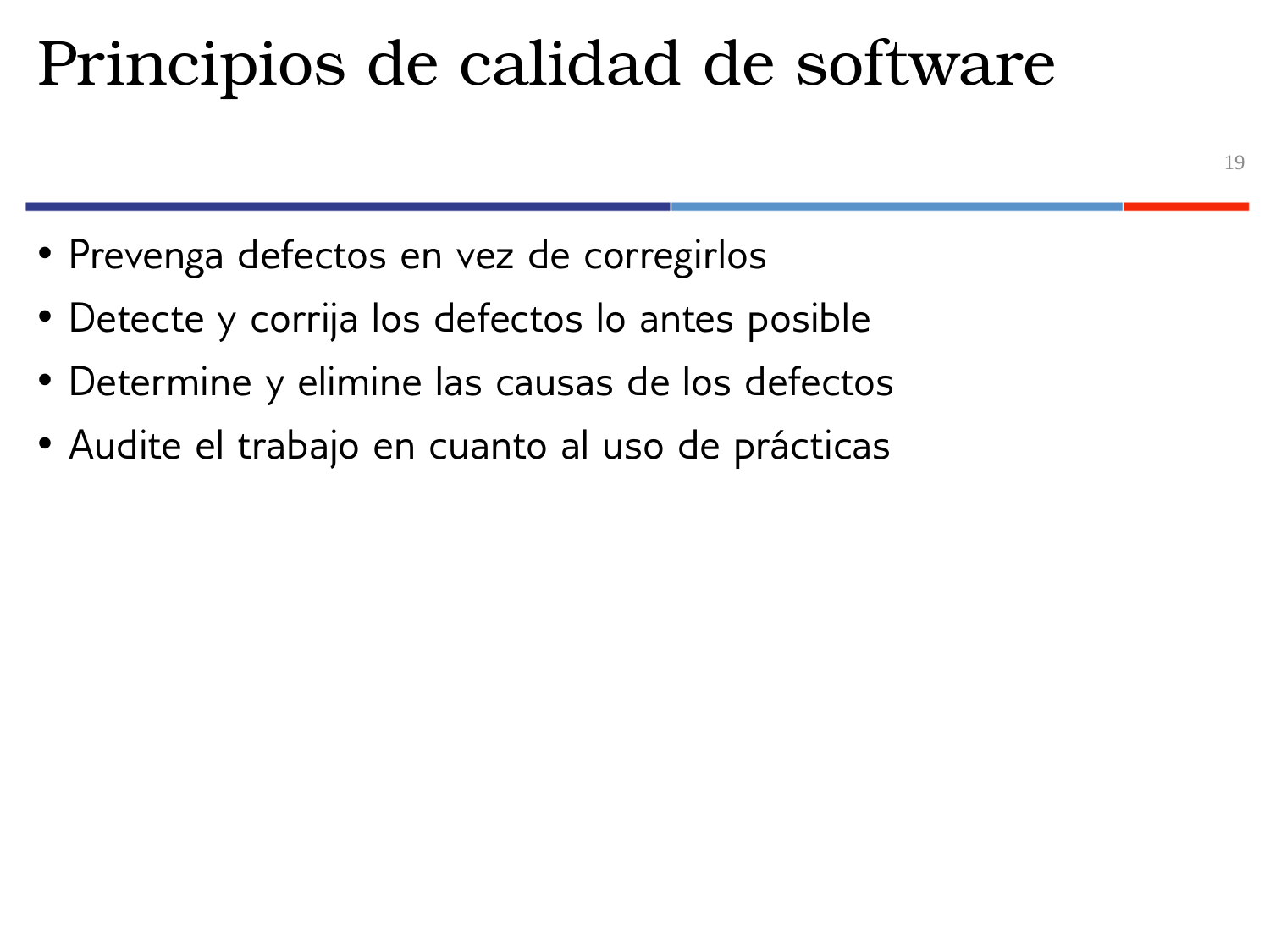

# Principios de calidad de software
19
Prevenga defectos en vez de corregirlos
Detecte y corrija los defectos lo antes posible
Determine y elimine las causas de los defectos
Audite el trabajo en cuanto al uso de prácticas